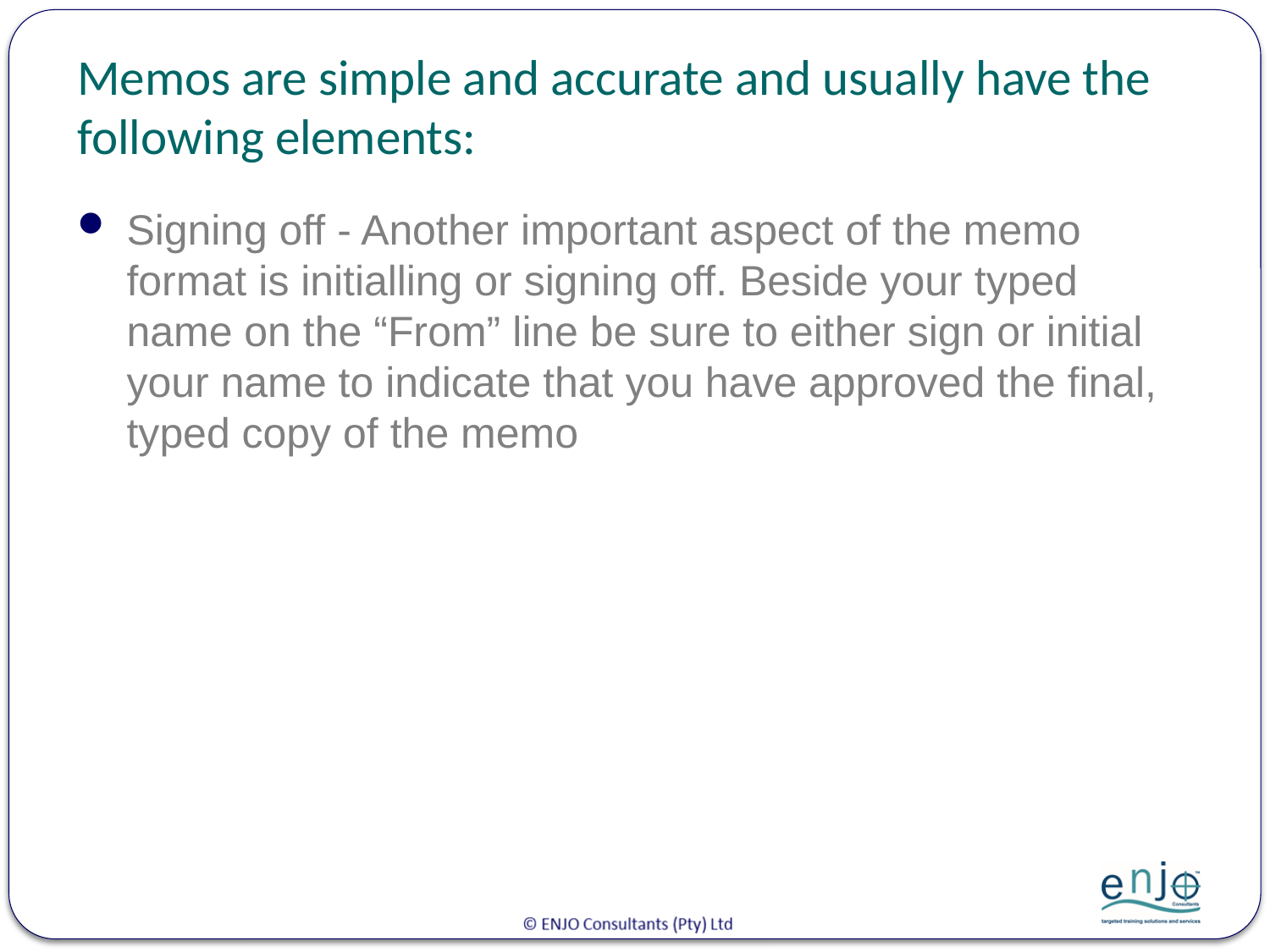

# Memos are simple and accurate and usually have the following elements:
Signing off - Another important aspect of the memo format is initialling or signing off. Beside your typed name on the “From” line be sure to either sign or initial your name to indicate that you have approved the final, typed copy of the memo